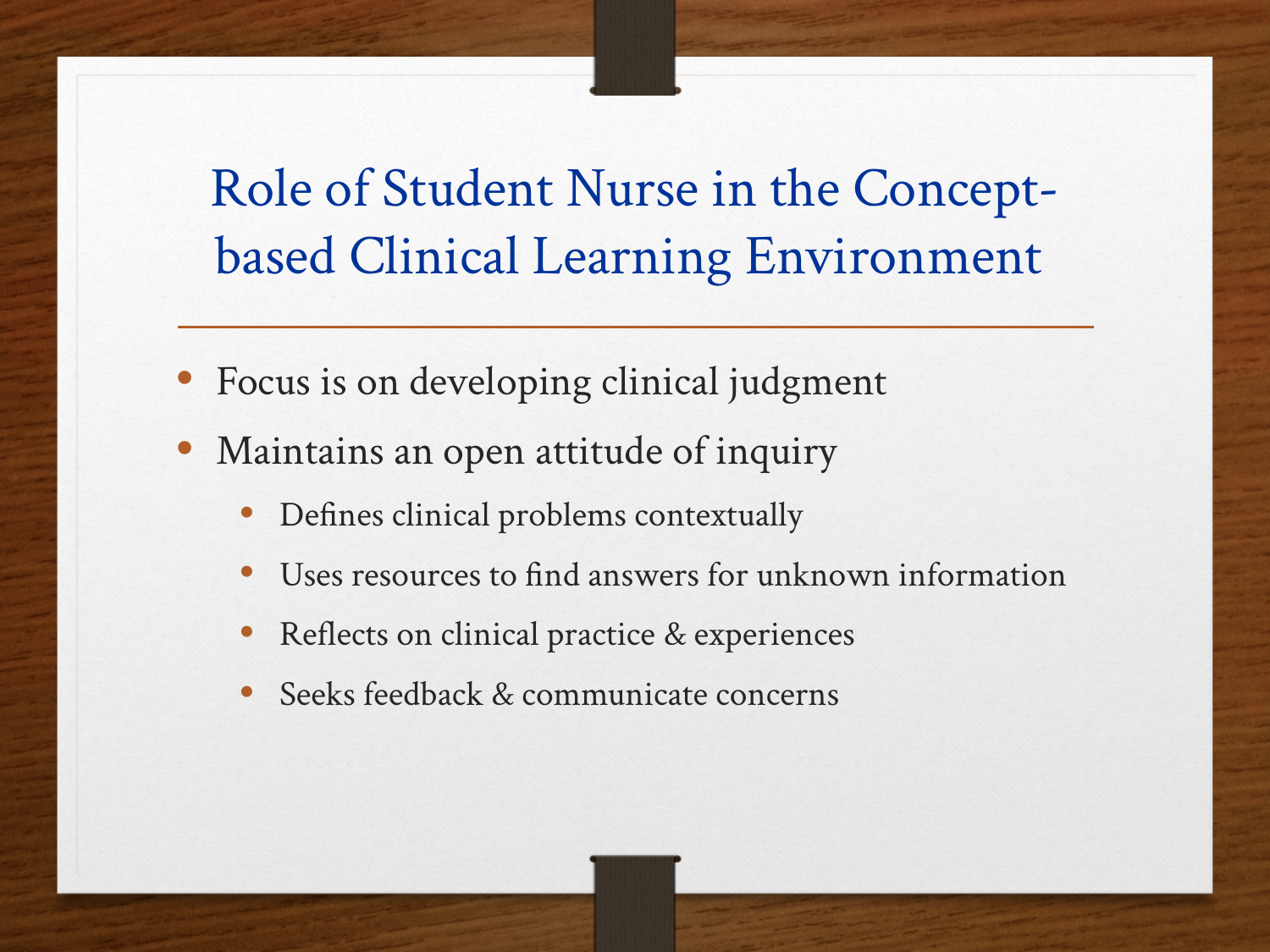

# Role of Student Nurse in the Concept-based Clinical Learning Environment
Focus is on developing clinical judgment
Maintains an open attitude of inquiry
Defines clinical problems contextually
Uses resources to find answers for unknown information
Reflects on clinical practice & experiences
Seeks feedback & communicate concerns